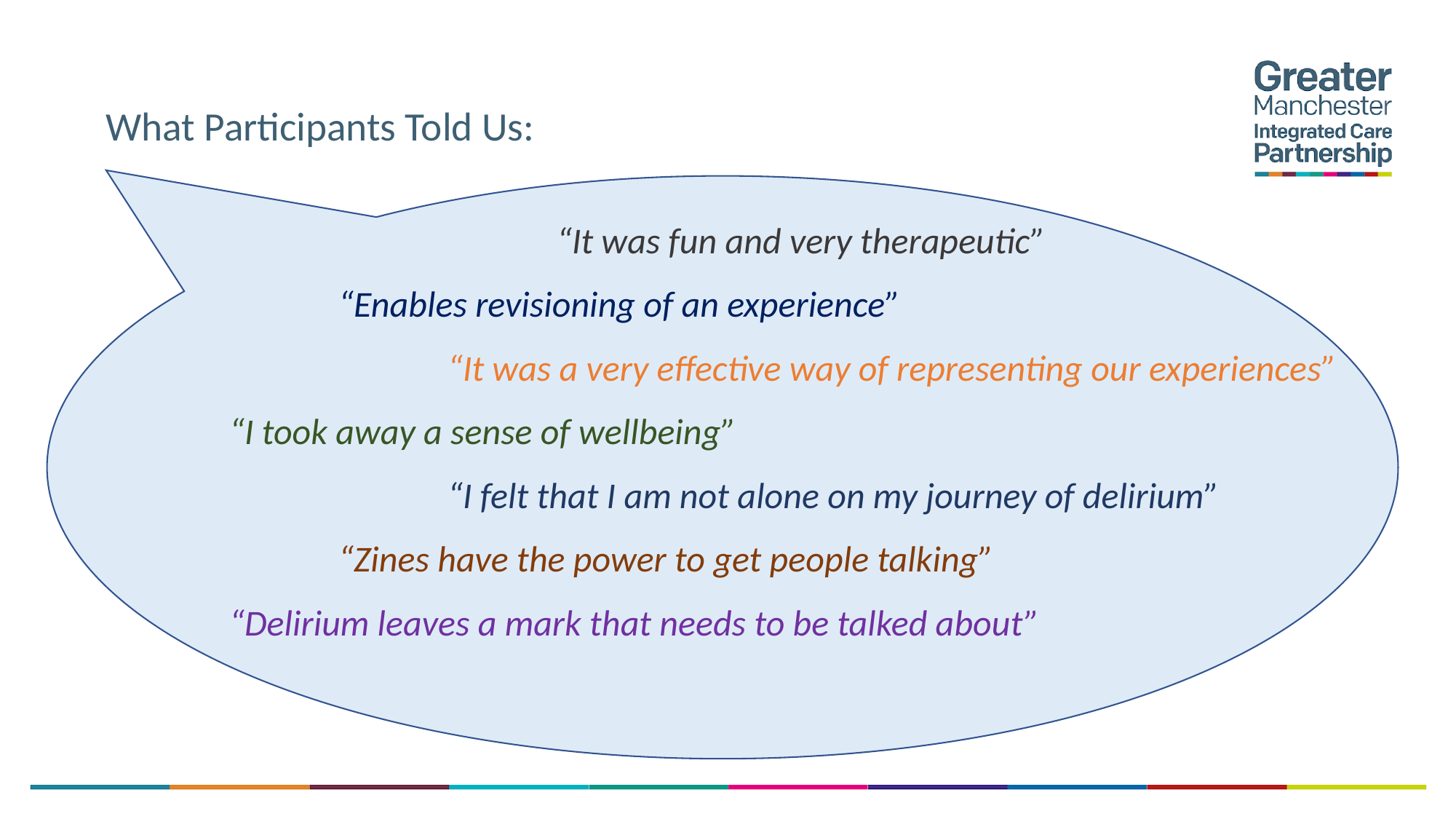

# What Participants Told Us:

				“It was fun and very therapeutic”
		“Enables revisioning of an experience”
			“It was a very effective way of representing our experiences”
	“I took away a sense of wellbeing”
			“I felt that I am not alone on my journey of delirium”
		“Zines have the power to get people talking”
	“Delirium leaves a mark that needs to be talked about”